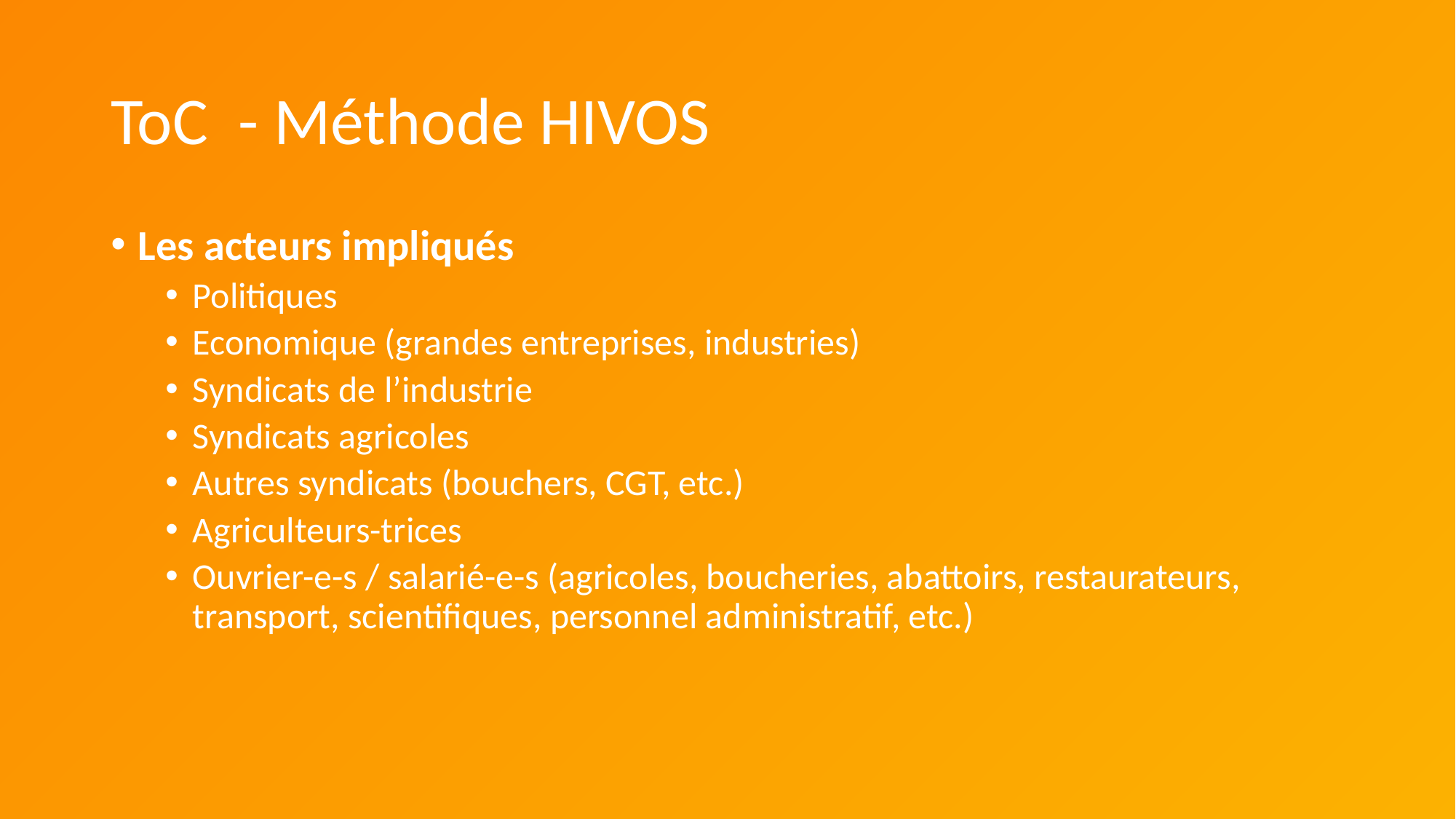

# ToC  - Méthode HIVOS
Les acteurs impliqués
Politiques
Economique (grandes entreprises, industries)
Syndicats de l’industrie
Syndicats agricoles
Autres syndicats (bouchers, CGT, etc.)
Agriculteurs-trices
Ouvrier-e-s / salarié-e-s (agricoles, boucheries, abattoirs, restaurateurs, transport, scientifiques, personnel administratif, etc.)